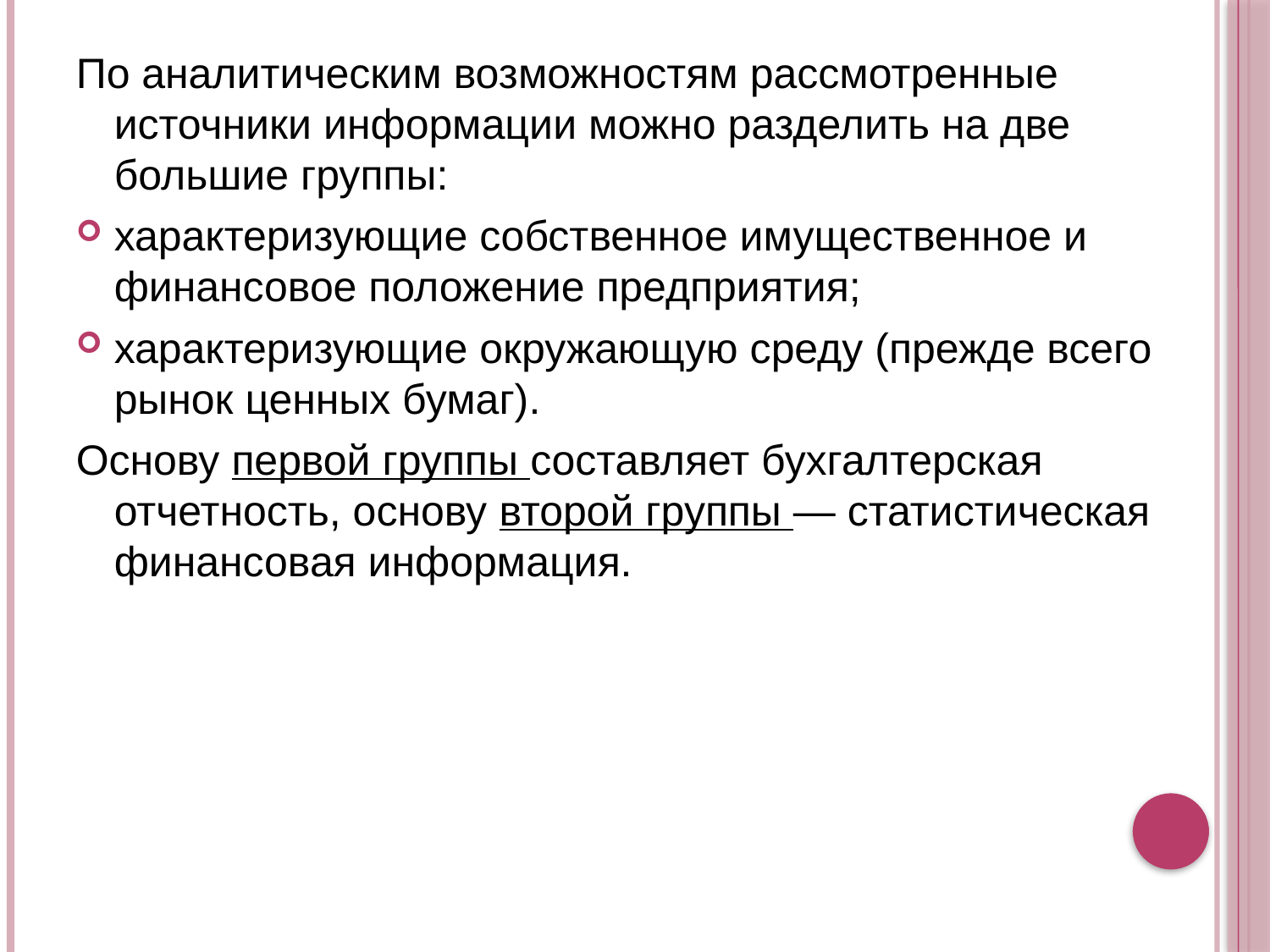

По аналитическим возможностям рассмотренные источники информации можно разделить на две большие группы:
характеризующие собственное имущественное и финансовое положение предприятия;
характеризующие окружающую среду (прежде всего рынок ценных бумаг).
Основу первой группы составляет бухгалтерская отчетность, основу второй группы — статистическая финансовая информация.